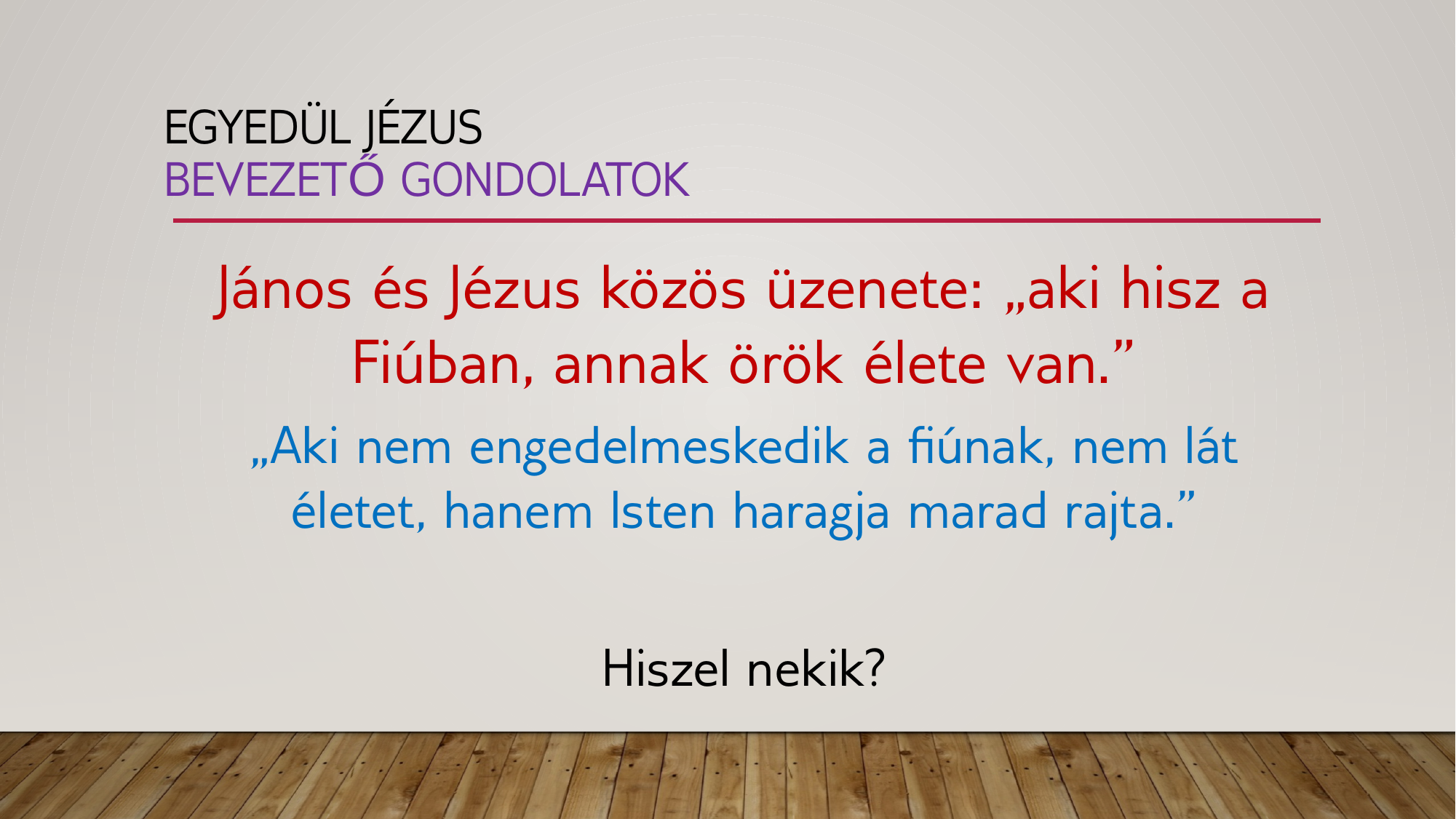

# Egyedül jézus bevezető gondolatok
János és Jézus közös üzenete: „aki hisz a Fiúban, annak örök élete van.”
„Aki nem engedelmeskedik a fiúnak, nem lát életet, hanem Isten haragja marad rajta.”

Hiszel nekik?